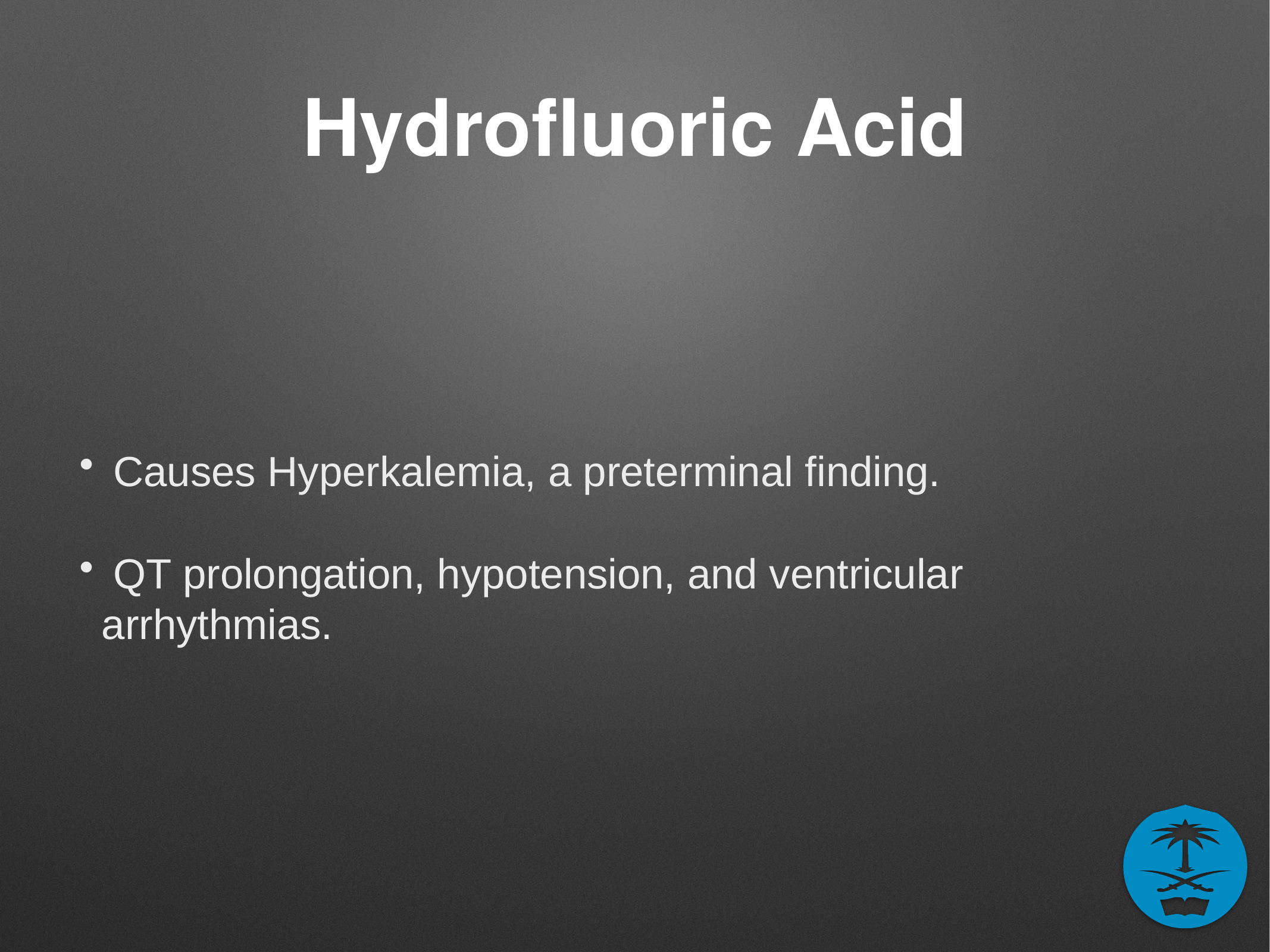

# Hydrofluoric Acid
 Causes Hyperkalemia, a preterminal finding.
 QT prolongation, hypotension, and ventricular arrhythmias.